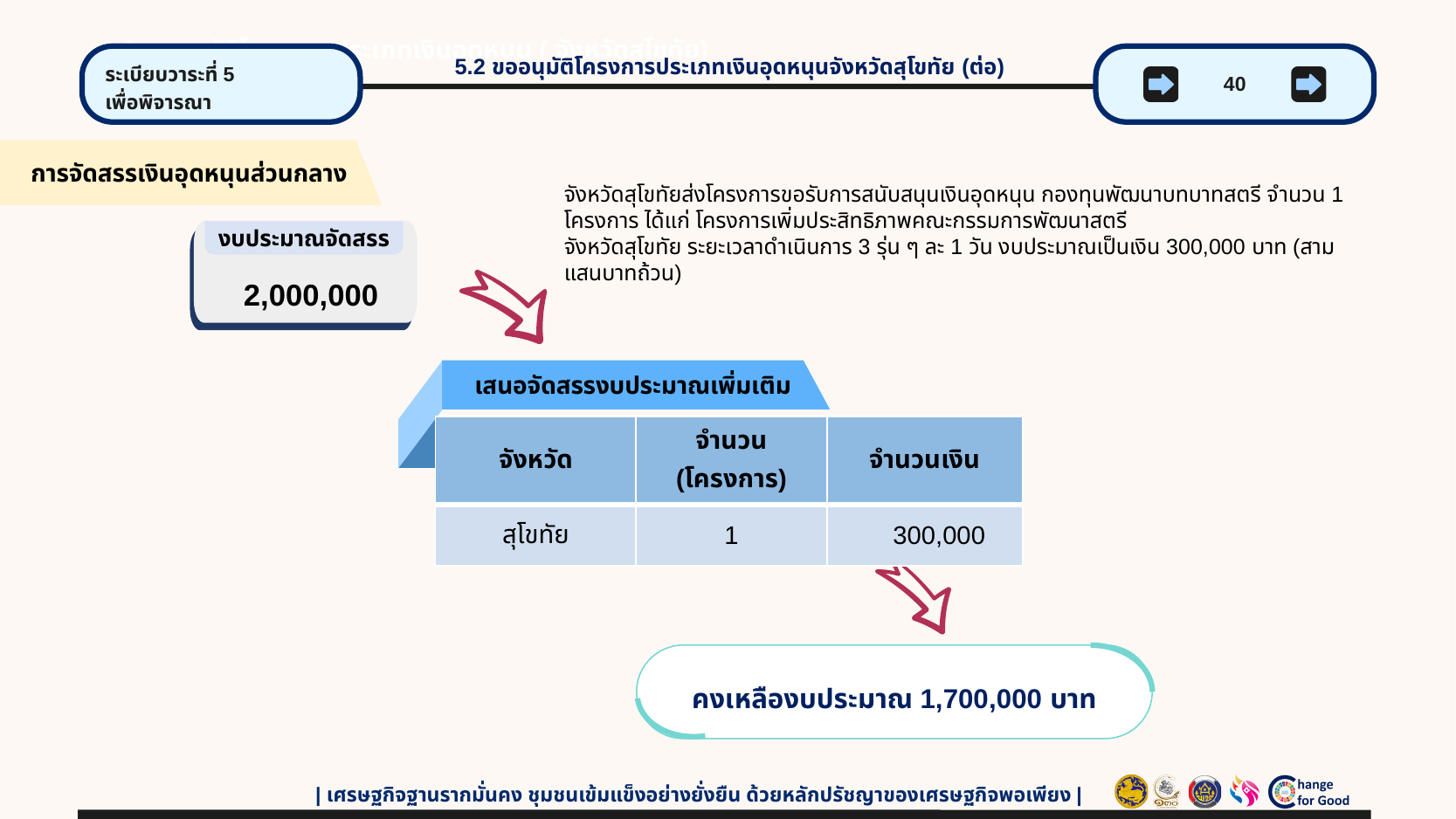

5.2 ขออนุมัติโครงการประเภทเงินอุดหนุน ( จังหวัดสุโขทัย)

ระเบียบวาระที่ 5
เพื่อพิจารณา

40

5.2 ขออนุมัติโครงการประเภทเงินอุดหนุนจังหวัดสุโขทัย (ต่อ)
การจัดสรรเงินอุดหนุนส่วนกลาง
จังหวัดสุโขทัยส่งโครงการขอรับการสนับสนุนเงินอุดหนุน กองทุนพัฒนาบทบาทสตรี จำนวน 1 โครงการ ได้แก่ โครงการเพิ่มประสิทธิภาพคณะกรรมการพัฒนาสตรี
จังหวัดสุโขทัย ระยะเวลาดำเนินการ 3 รุ่น ๆ ละ 1 วัน งบประมาณเป็นเงิน 300,000 บาท (สามแสนบาทถ้วน)
2,000,000
งบประมาณจัดสรร

เสนอจัดสรรงบประมาณเพิ่มเติม

| จังหวัด | จำนวน (โครงการ) | จำนวนเงิน |
| --- | --- | --- |
| สุโขทัย | 1 | 300,000 |

คงเหลืองบประมาณ 1,700,000 บาท

| เศรษฐกิจฐานรากมั่นคง ชุมชนเข้มแข็งอย่างยั่งยืน ด้วยหลักปรัชญาของเศรษฐกิจพอเพียง |